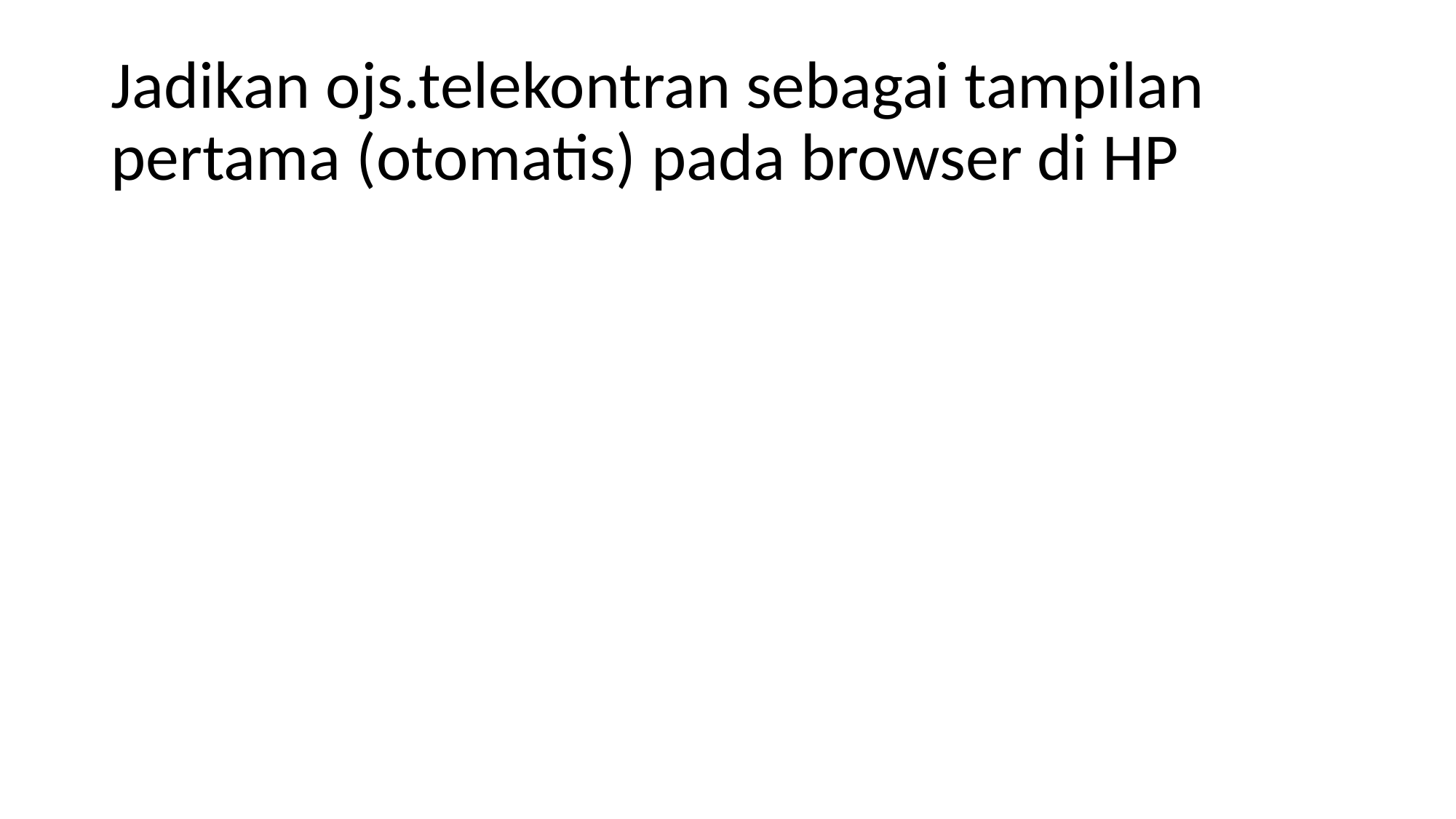

# Jadikan ojs.telekontran sebagai tampilan pertama (otomatis) pada browser di HP